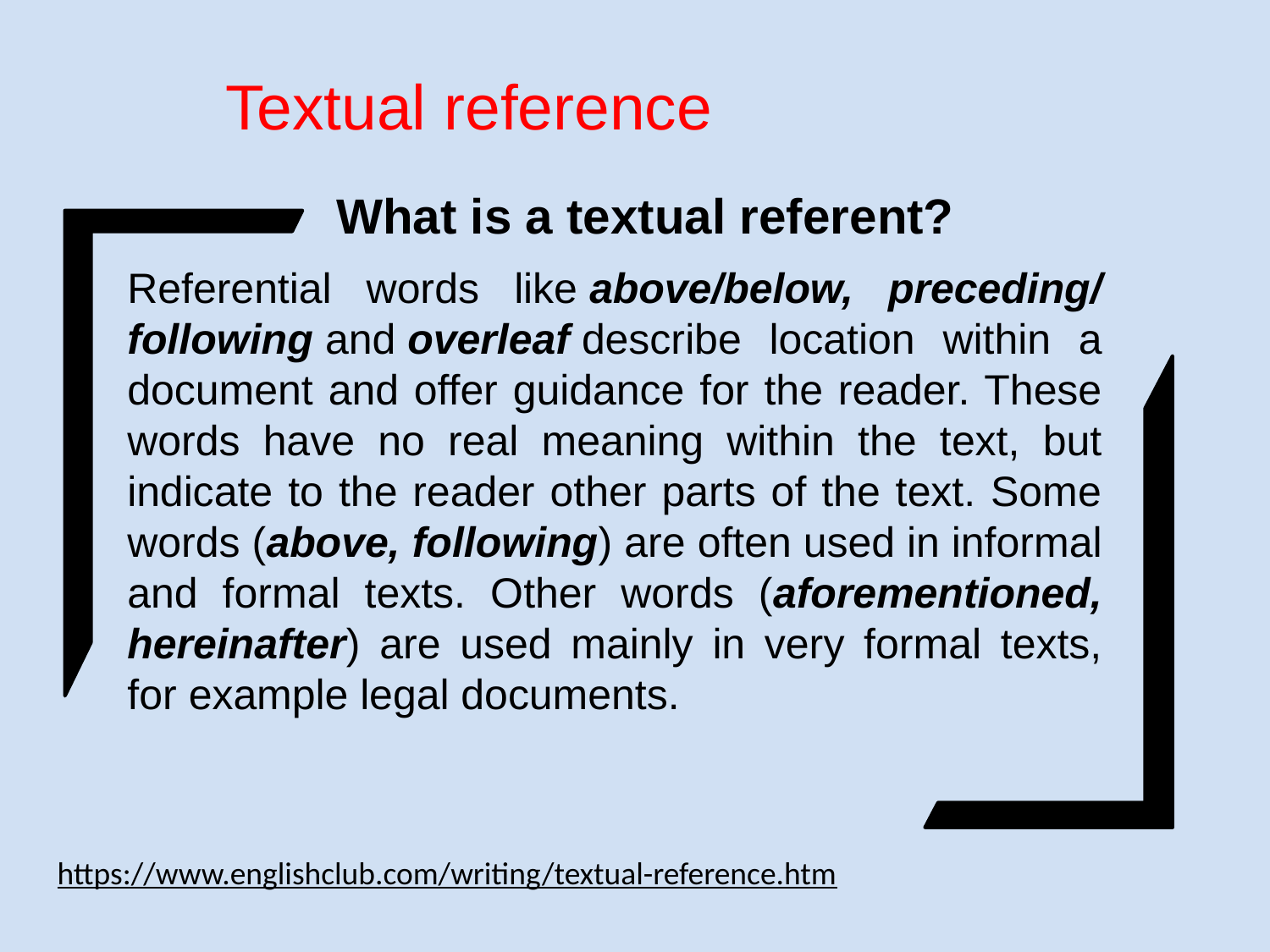

Textual reference
What is a textual referent?

Referential words like above/below, preceding/ following and overleaf describe location within a document and offer guidance for the reader. These words have no real meaning within the text, but indicate to the reader other parts of the text. Some words (above, following) are often used in informal and formal texts. Other words (aforementioned, hereinafter) are used mainly in very formal texts, for example legal documents.

https://www.englishclub.com/writing/textual-reference.htm